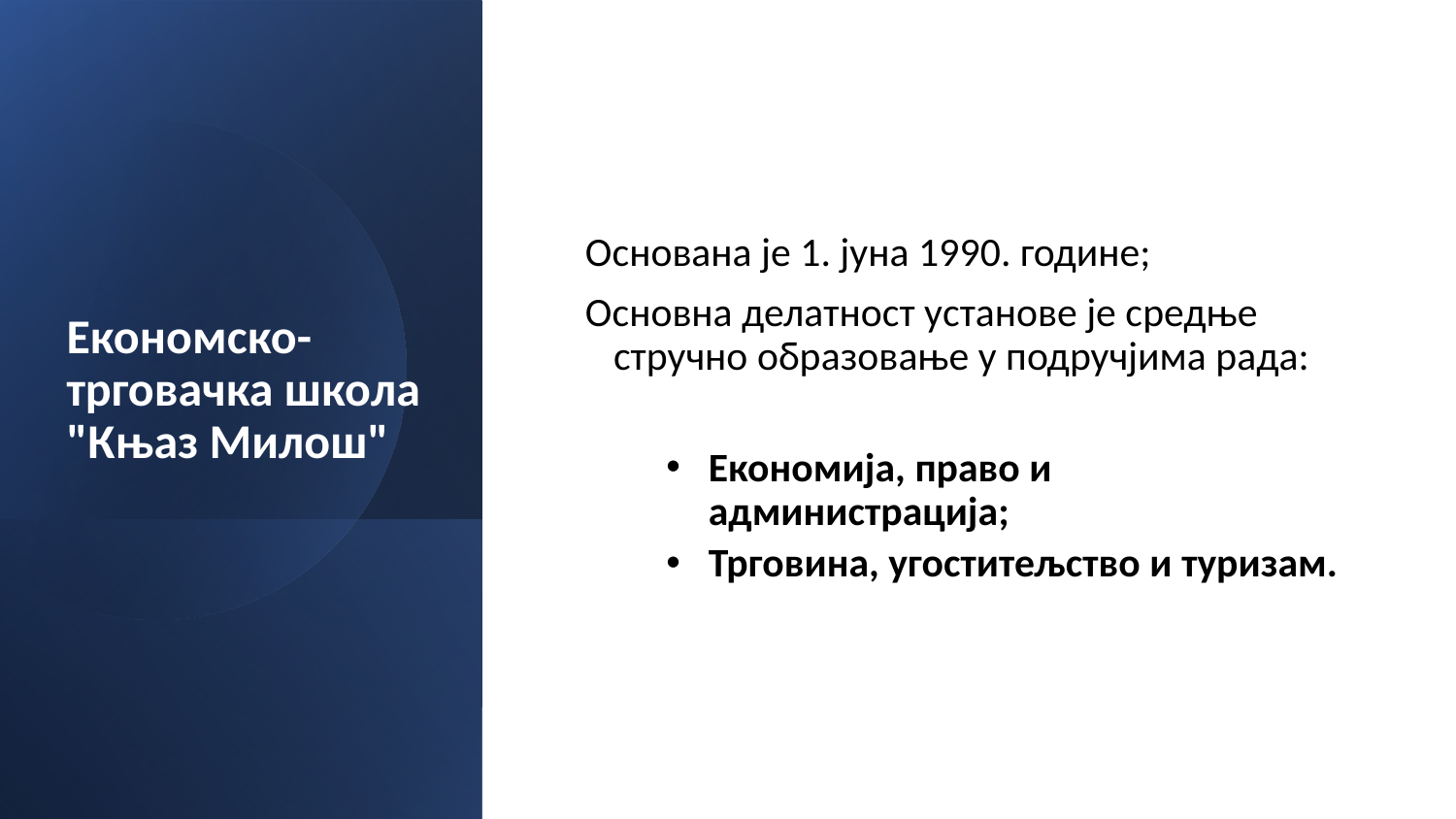

# Економско-трговачка школа "Књаз Милош"
Основана је 1. јуна 1990. године;
Основна делатност установе је средње стручно образовање у подручјима рада:

Економија, право и администрација;
Трговина, угоститељство и туризам.